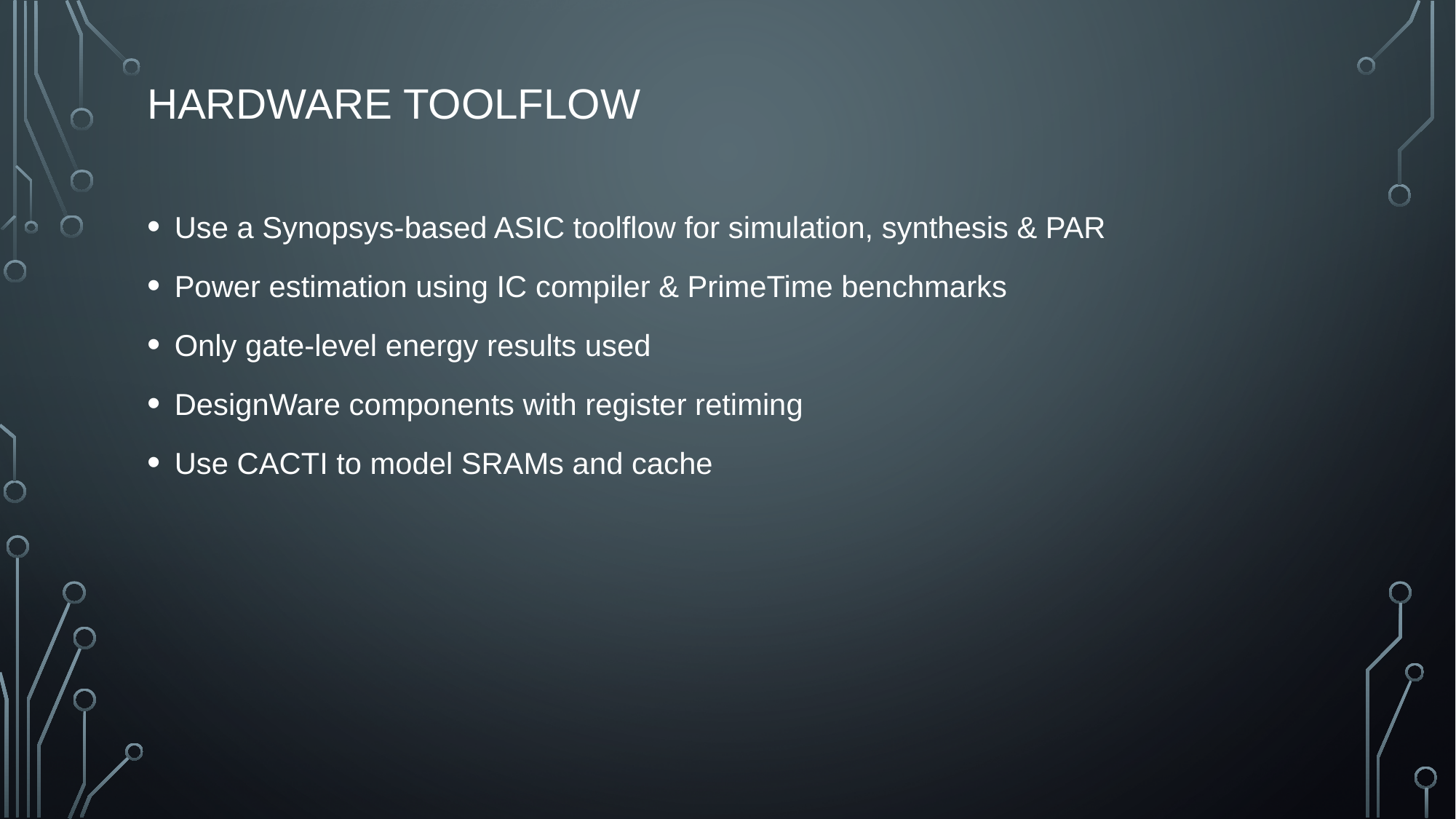

# HARDware Toolflow
Use a Synopsys-based ASIC toolflow for simulation, synthesis & PAR
Power estimation using IC compiler & PrimeTime benchmarks
Only gate-level energy results used
DesignWare components with register retiming
Use CACTI to model SRAMs and cache